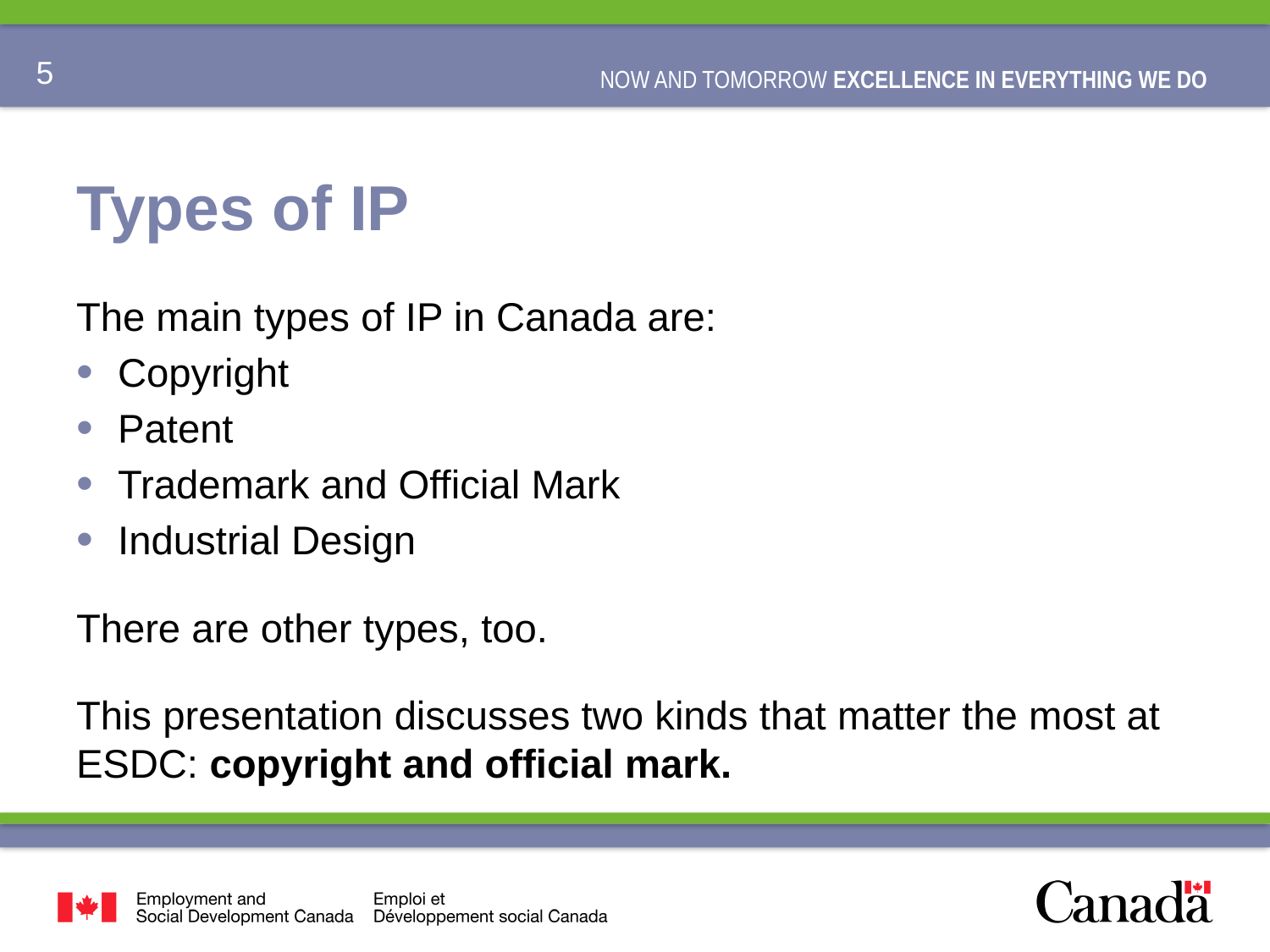

# Types of IP
The main types of IP in Canada are:
Copyright
Patent
Trademark and Official Mark
Industrial Design

There are other types, too.

This presentation discusses two kinds that matter the most at ESDC: copyright and official mark.